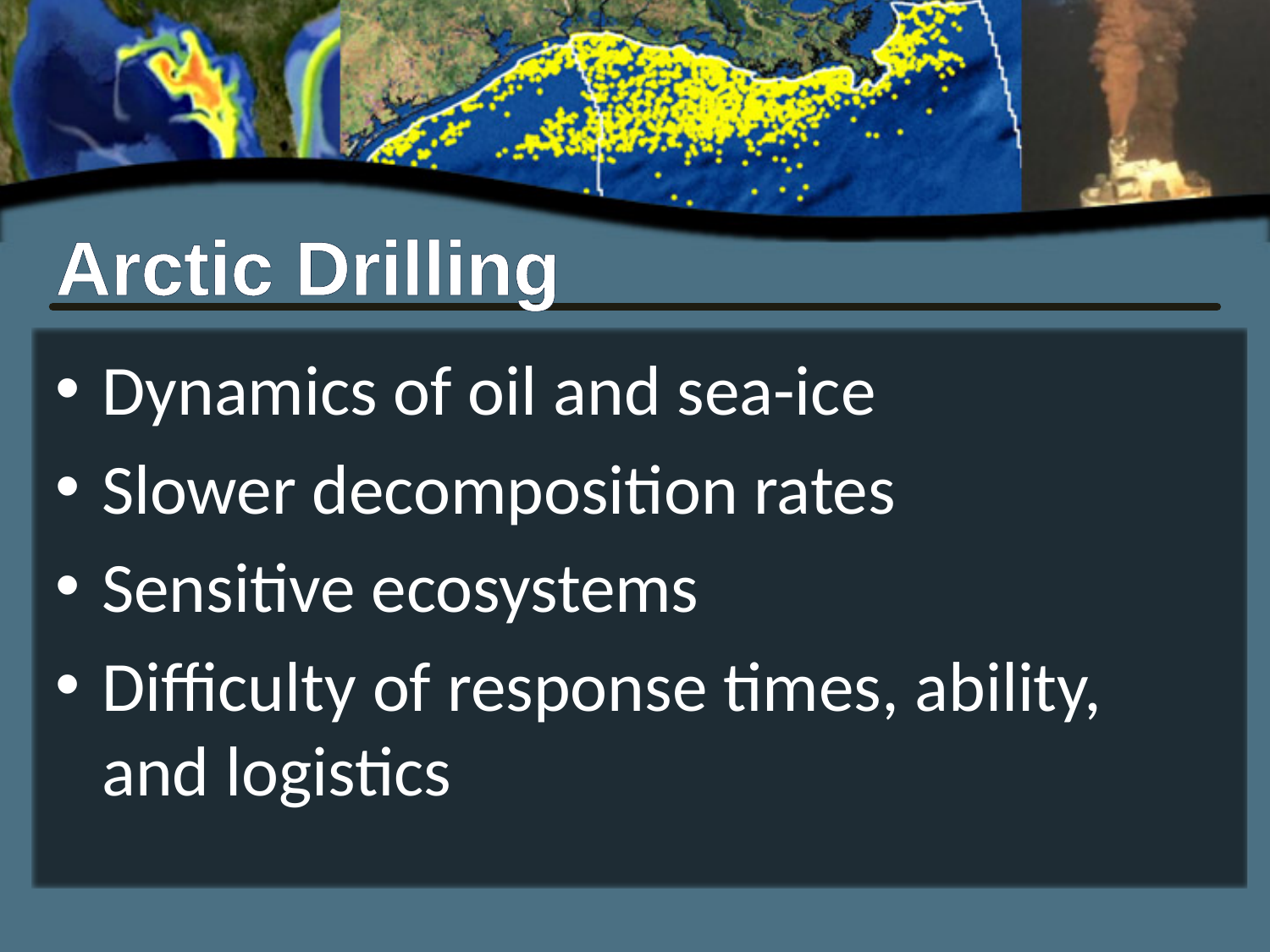

Arctic Drilling

Dynamics of oil and sea-ice
Slower decomposition rates
Sensitive ecosystems
Difficulty of response times, ability, and logistics